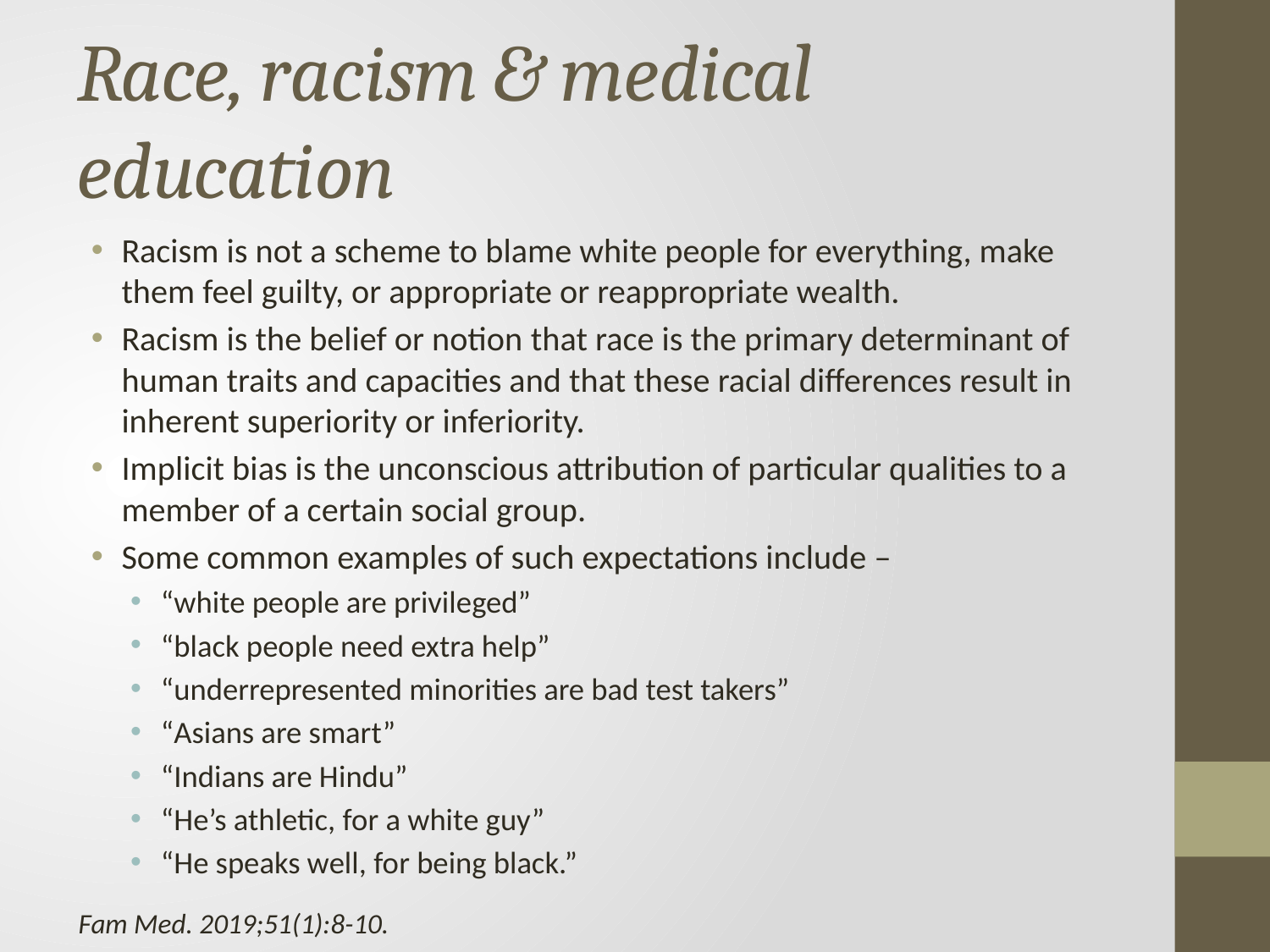

# Race, racism & medical education
Racism is not a scheme to blame white people for everything, make them feel guilty, or appropriate or reappropriate wealth.
Racism is the belief or notion that race is the primary determinant of human traits and capacities and that these racial differences result in inherent superiority or inferiority.
Implicit bias is the unconscious attribution of particular qualities to a member of a certain social group.
Some common examples of such expectations include –
“white people are privileged”
“black people need extra help”
“underrepresented minorities are bad test takers”
“Asians are smart”
“Indians are Hindu”
“He’s athletic, for a white guy”
“He speaks well, for being black.”

Fam Med. 2019;51(1):8-10.